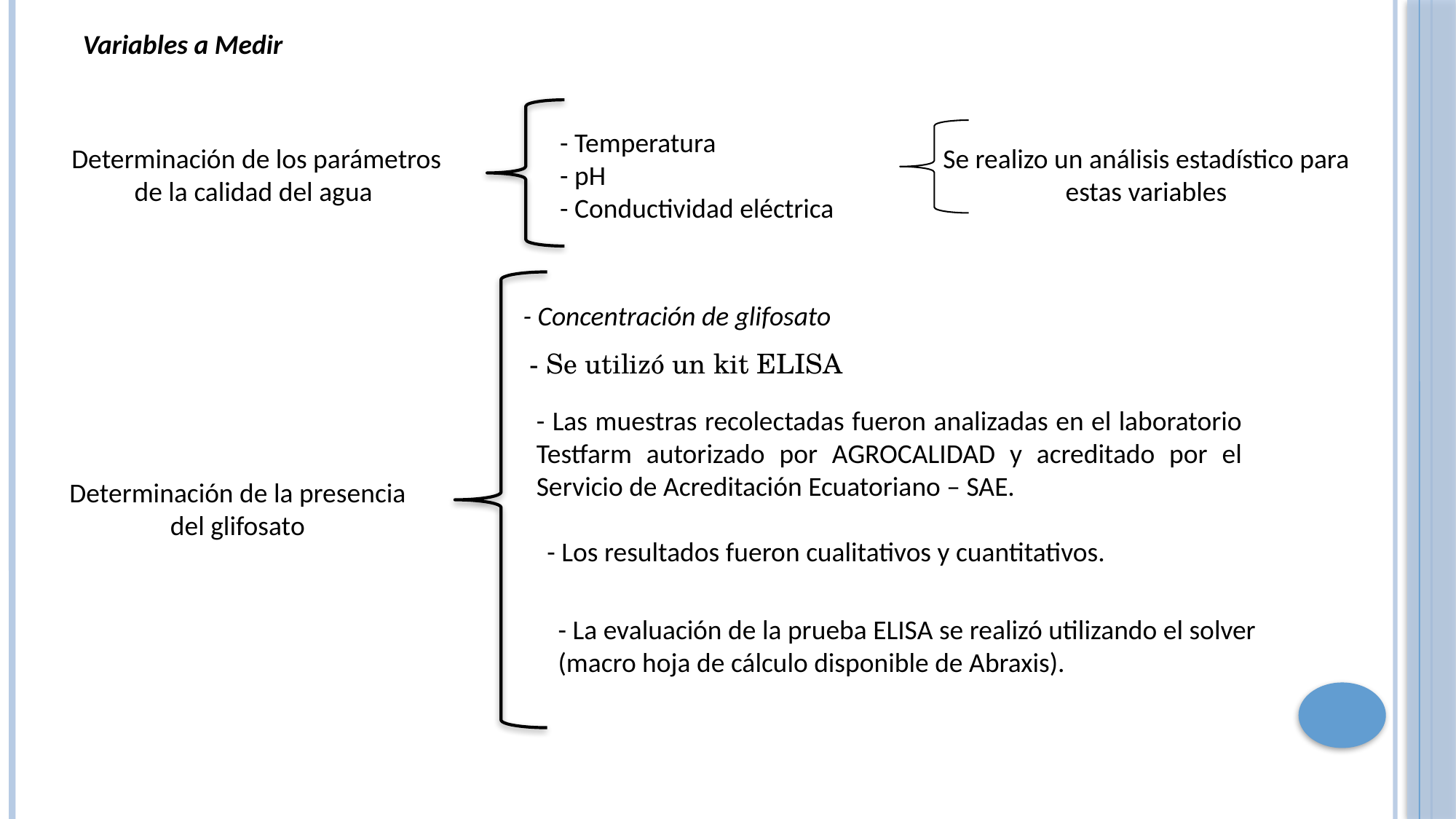

Variables a Medir

- Temperatura
- pH
- Conductividad eléctrica

Se realizo un análisis estadístico para estas variables
Determinación de los parámetros de la calidad del agua

- Concentración de glifosato
- Se utilizó un kit ELISA
- Las muestras recolectadas fueron analizadas en el laboratorio Testfarm autorizado por AGROCALIDAD y acreditado por el Servicio de Acreditación Ecuatoriano – SAE.
Determinación de la presencia del glifosato
- Los resultados fueron cualitativos y cuantitativos.
- La evaluación de la prueba ELISA se realizó utilizando el solver (macro hoja de cálculo disponible de Abraxis).